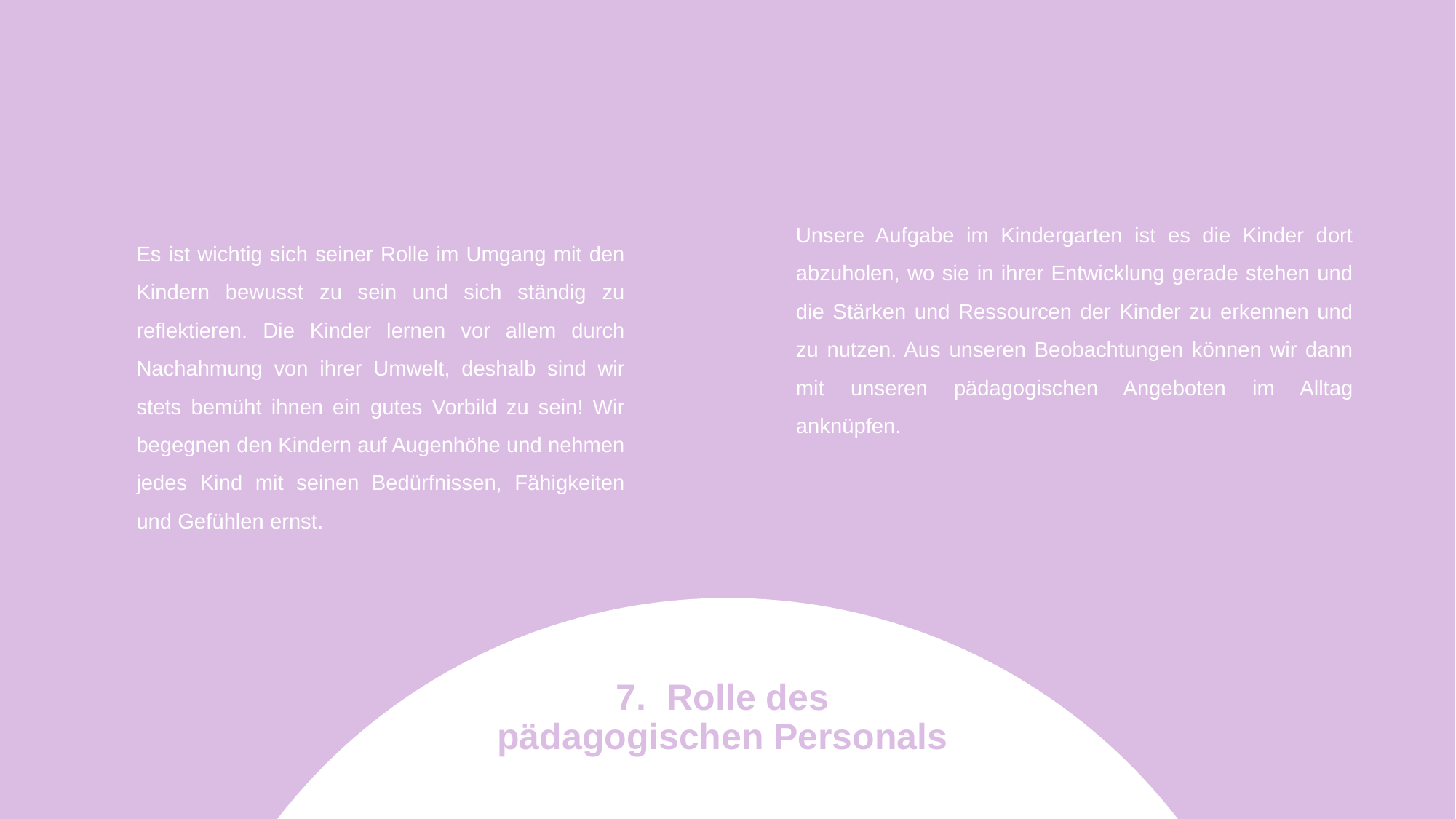

Es ist wichtig sich seiner Rolle im Umgang mit den Kindern bewusst zu sein und sich ständig zu reflektieren. Die Kinder lernen vor allem durch Nachahmung von ihrer Umwelt, deshalb sind wir stets bemüht ihnen ein gutes Vorbild zu sein! Wir begegnen den Kindern auf Augenhöhe und nehmen jedes Kind mit seinen Bedürfnissen, Fähigkeiten und Gefühlen ernst.
Unsere Aufgabe im Kindergarten ist es die Kinder dort abzuholen, wo sie in ihrer Entwicklung gerade stehen und die Stärken und Ressourcen der Kinder zu erkennen und zu nutzen. Aus unseren Beobachtungen können wir dann mit unseren pädagogischen Angeboten im Alltag anknüpfen.

# 7.  Rolle des pädagogischen Personals